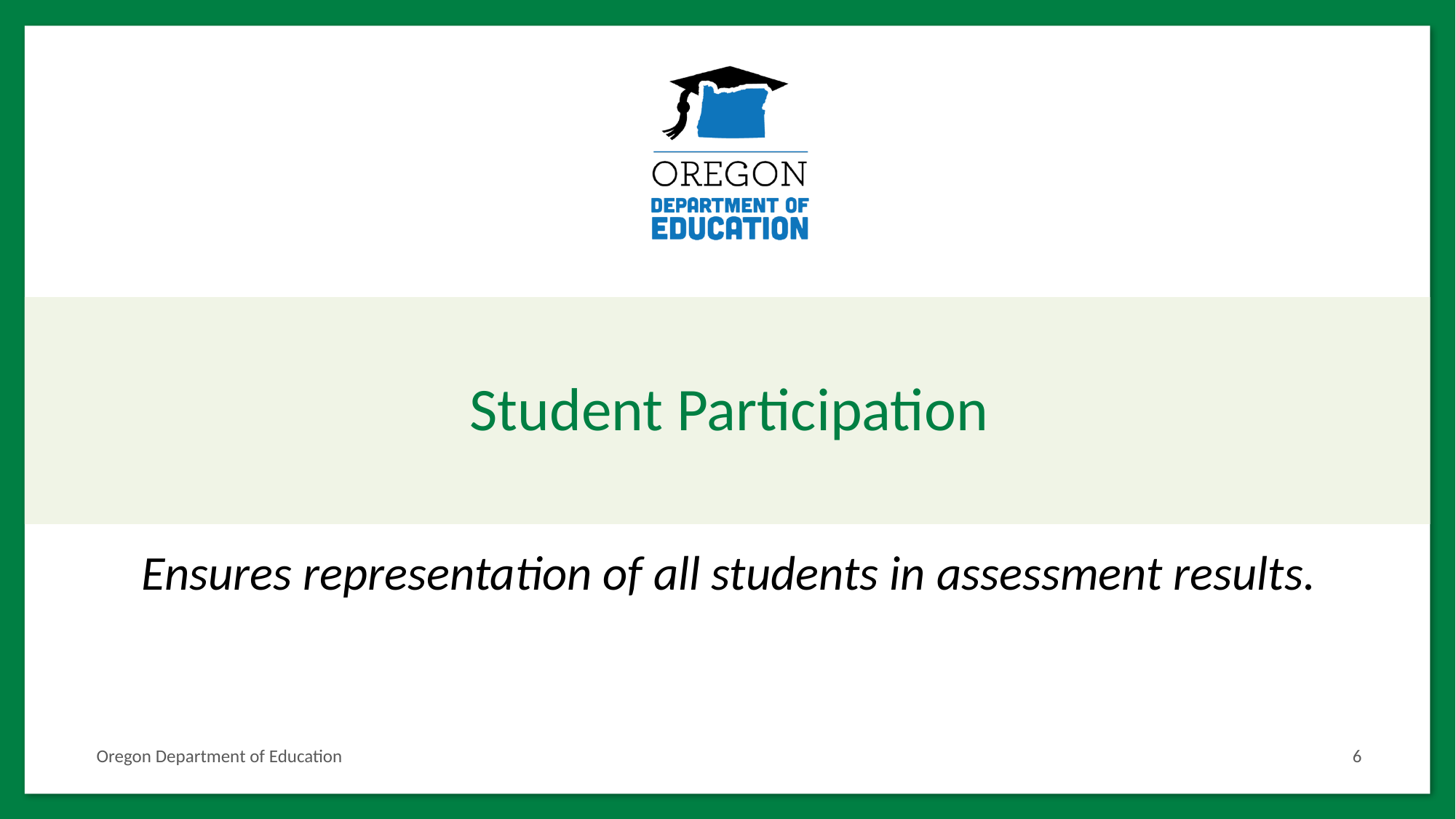

# Student Participation
Ensures representation of all students in assessment results.
Oregon Department of Education
6